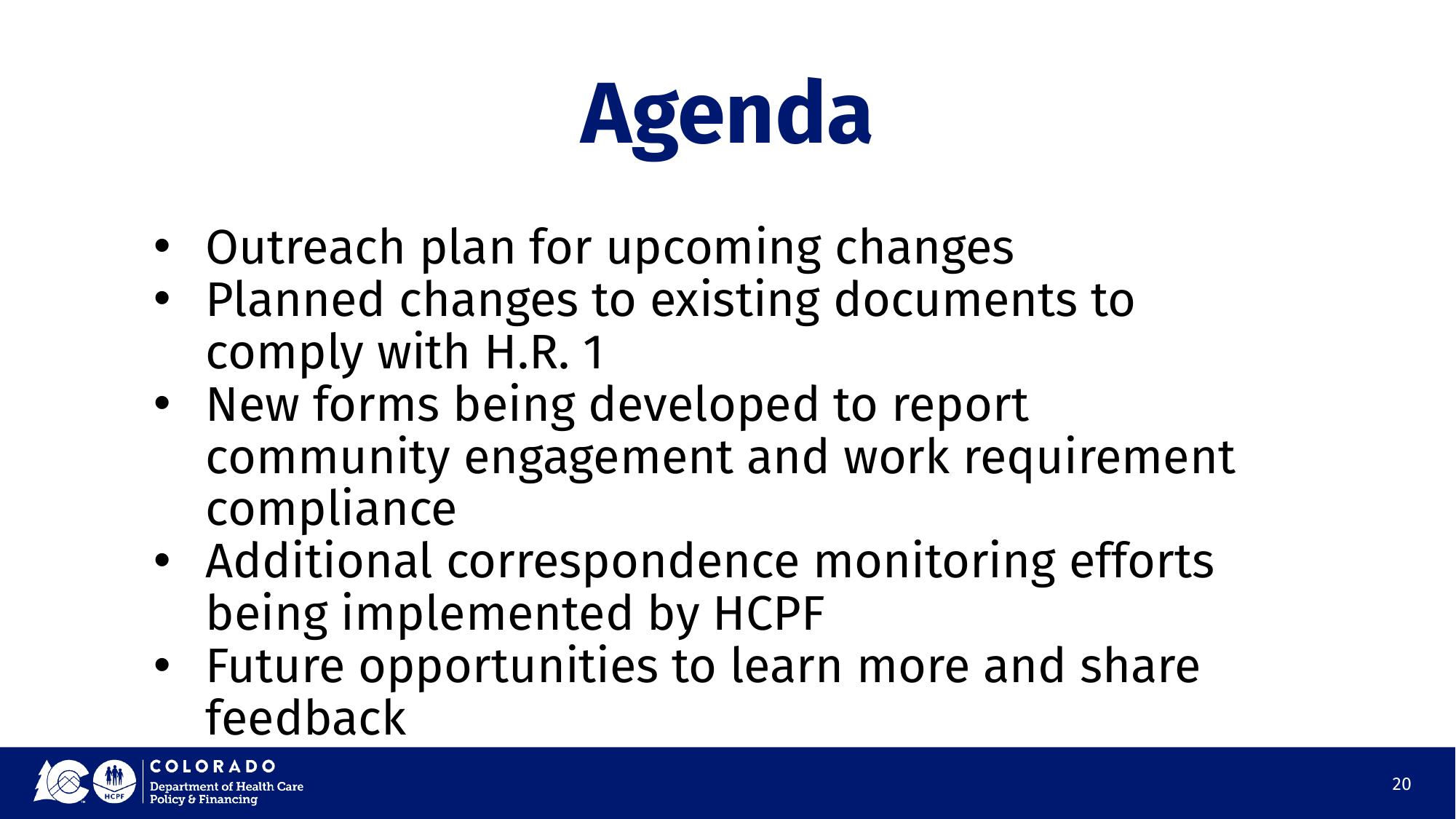

# Agenda

Outreach plan for upcoming changes
Planned changes to existing documents to comply with H.R. 1
New forms being developed to report community engagement and work requirement compliance
Additional correspondence monitoring efforts being implemented by HCPF
Future opportunities to learn more and share feedback
20